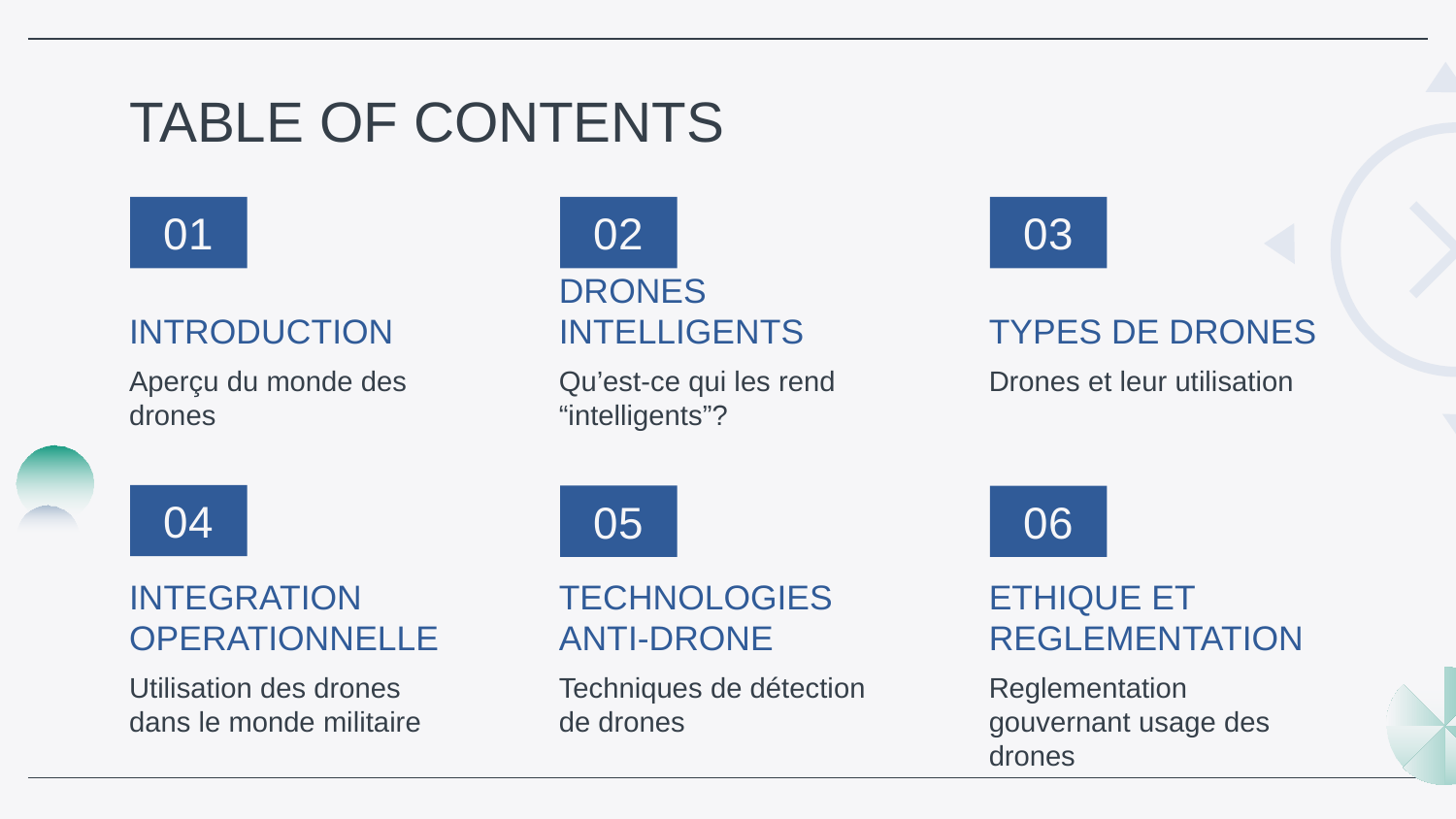

# TABLE OF CONTENTS
01
02
03
INTRODUCTION
DRONES INTELLIGENTS
TYPES DE DRONES
Aperçu du monde des drones
Qu’est-ce qui les rend “intelligents”?
Drones et leur utilisation
04
05
06
INTEGRATION OPERATIONNELLE
TECHNOLOGIES ANTI-DRONE
ETHIQUE ET REGLEMENTATION
Utilisation des drones dans le monde militaire
Techniques de détection de drones
Reglementation gouvernant usage des drones